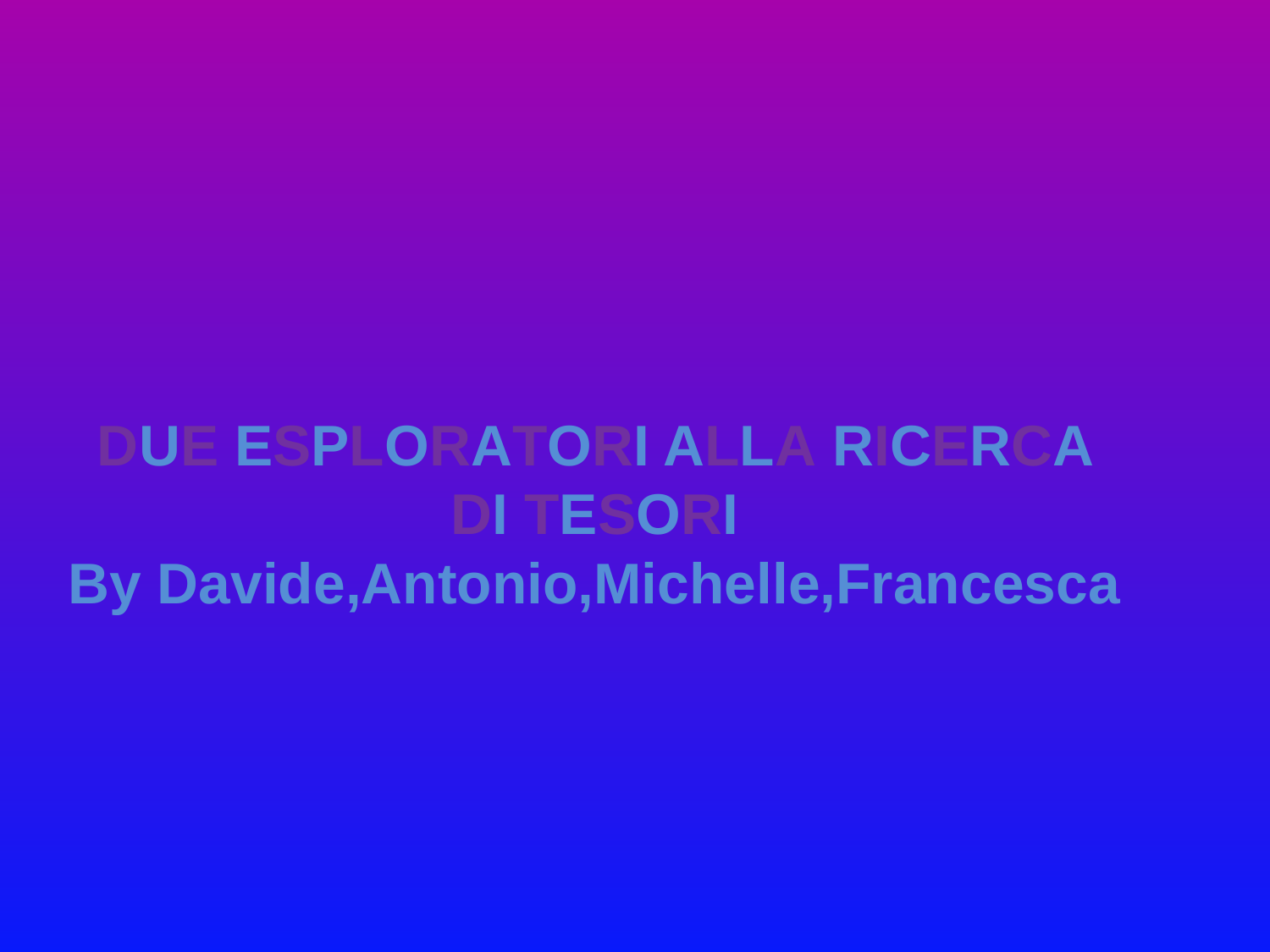

# DUE ESPLORATORI ALLA RICERCA DI TESORI By Davide,Antonio,Michelle,Francesca